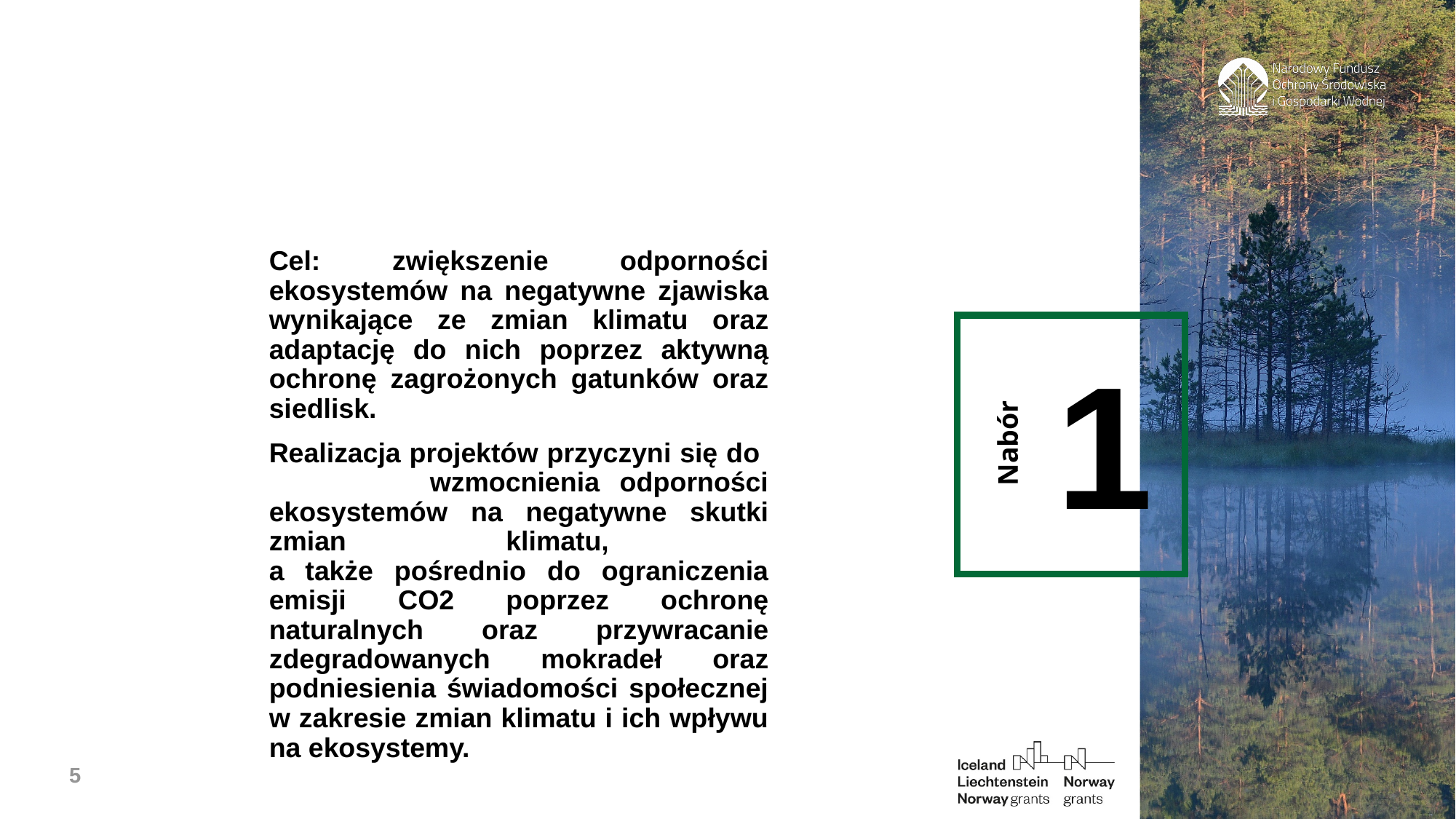

Cel: zwiększenie odporności ekosystemów na negatywne zjawiska wynikające ze zmian klimatu oraz adaptację do nich poprzez aktywną ochronę zagrożonych gatunków oraz siedlisk.
Realizacja projektów przyczyni się do          wzmocnienia odporności ekosystemów na negatywne skutki zmian klimatu,
a także pośrednio do ograniczenia emisji CO2 poprzez ochronę naturalnych oraz przywracanie zdegradowanych mokradeł oraz podniesienia świadomości społecznej w zakresie zmian klimatu i ich wpływu na ekosystemy.

1